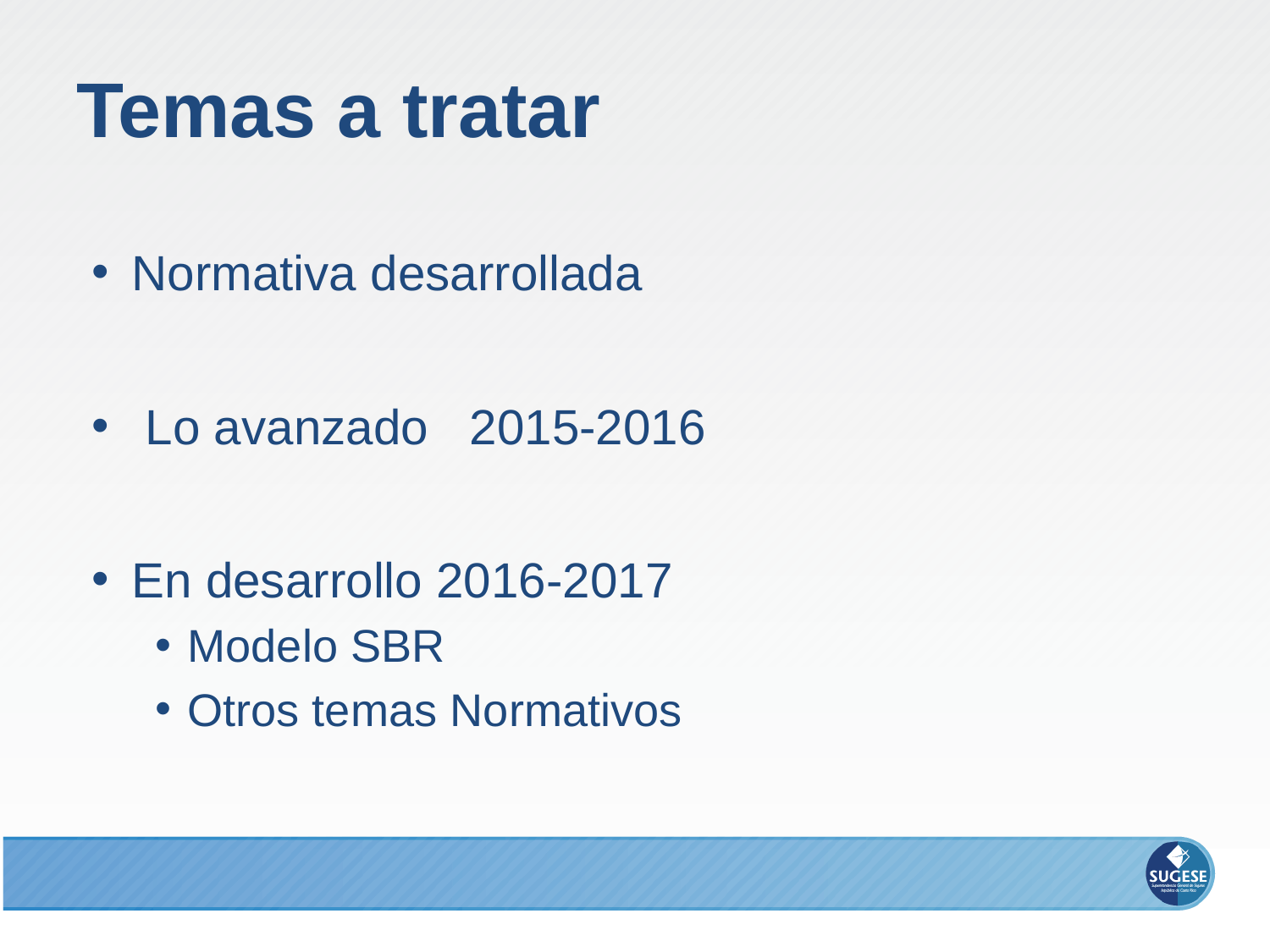

# Temas a tratar
Normativa desarrollada

 Lo avanzado   2015-2016

En desarrollo 2016-2017
Modelo SBR
Otros temas Normativos